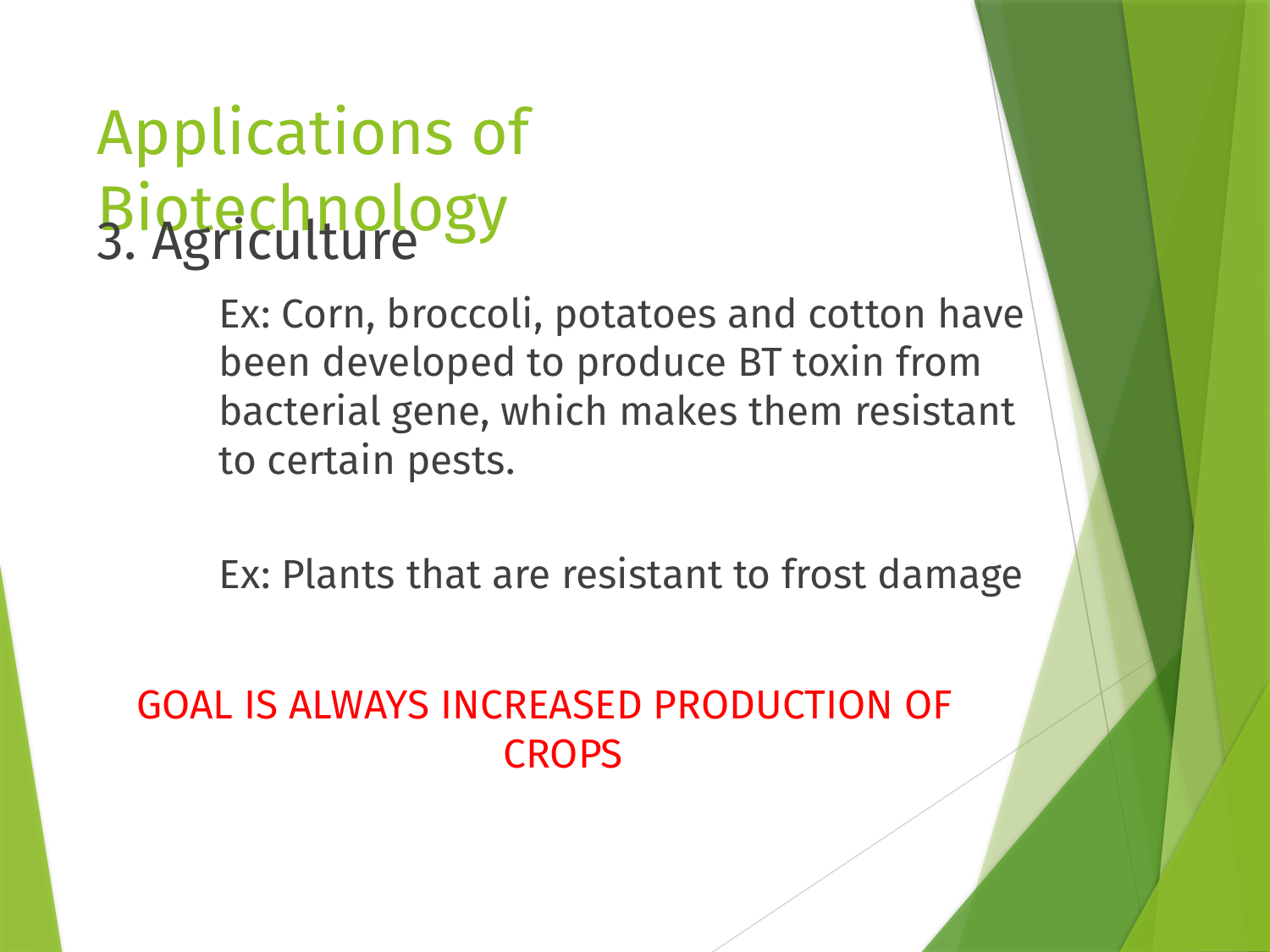

# Applications of Biotechnology
3. Agriculture
	Ex: Corn, broccoli, potatoes and cotton have 	been developed to produce BT toxin from 	bacterial gene, which makes them resistant 	to certain pests.
	Ex: Plants that are resistant to frost damage

GOAL IS ALWAYS INCREASED PRODUCTION OF 	CROPS